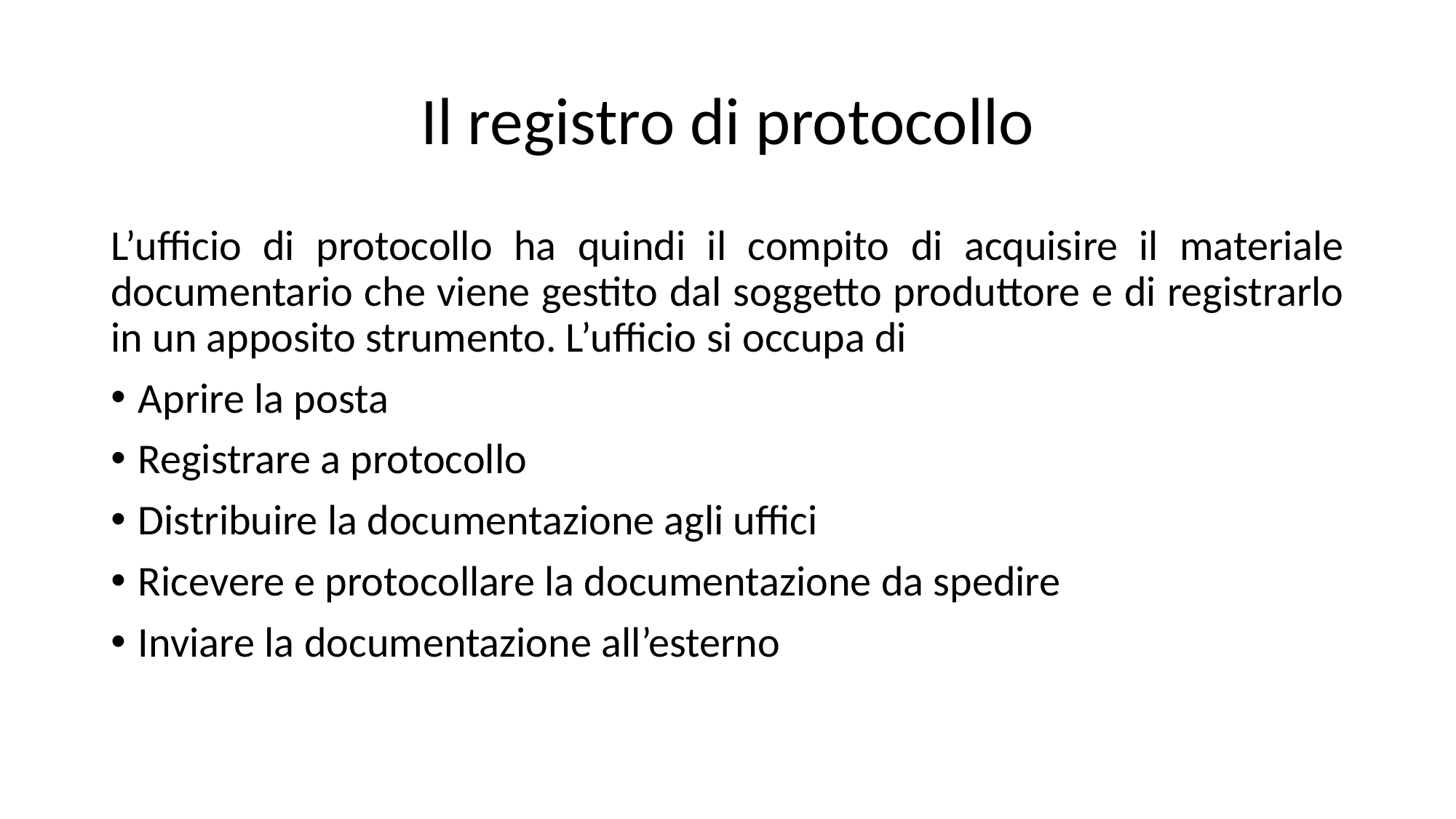

# Il registro di protocollo
L’ufficio di protocollo ha quindi il compito di acquisire il materiale documentario che viene gestito dal soggetto produttore e di registrarlo in un apposito strumento. L’ufficio si occupa di
Aprire la posta
Registrare a protocollo
Distribuire la documentazione agli uffici
Ricevere e protocollare la documentazione da spedire
Inviare la documentazione all’esterno